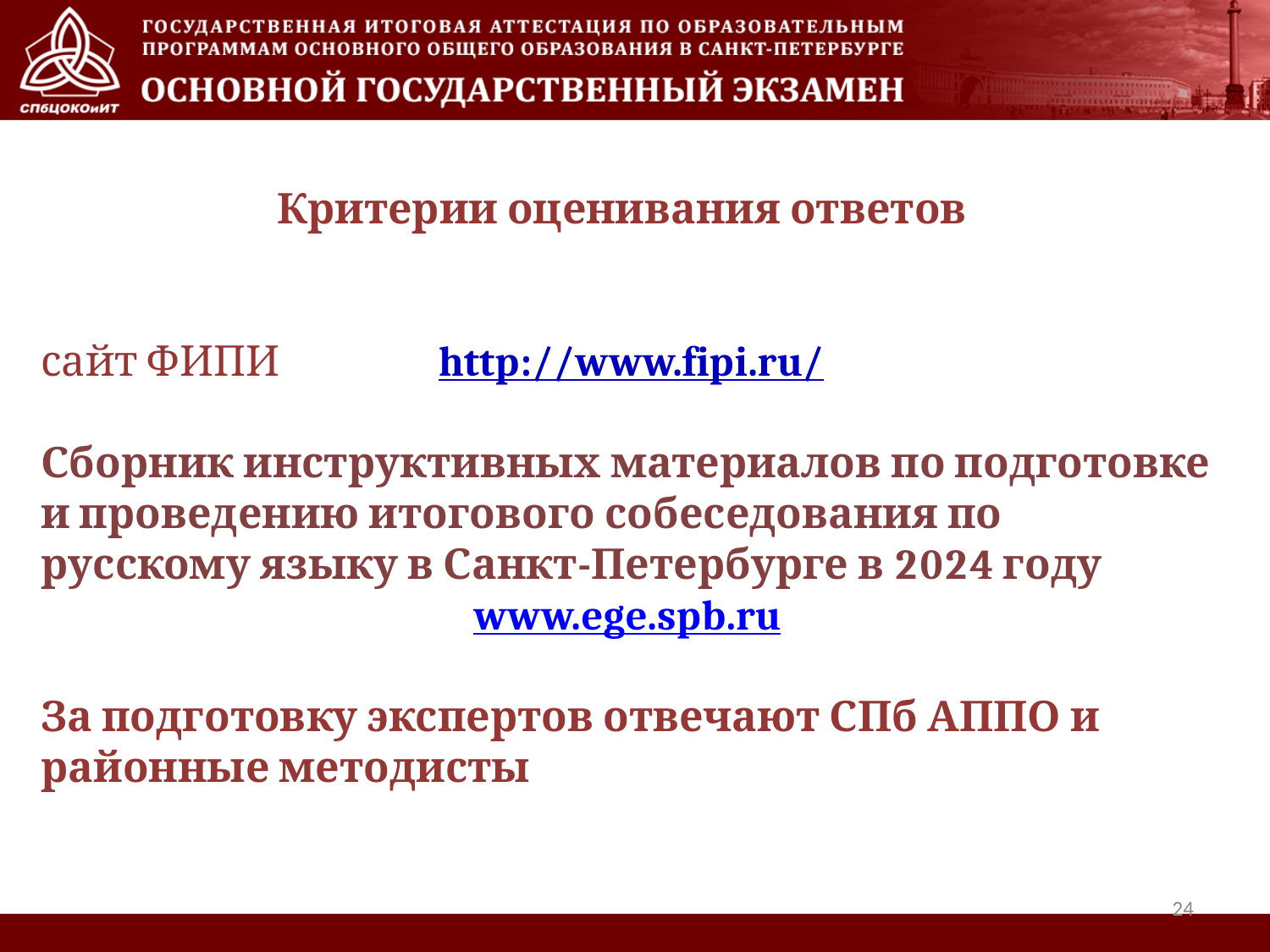

Критерии оценивания ответов

сайт ФИПИ                 http://www.fipi.ru/

Сборник инструктивных материалов по подготовке и проведению итогового собеседования по русскому языку в Санкт-Петербурге в 2024 году
www.ege.spb.ru

За подготовку экспертов отвечают СПб АППО и районные методисты
24